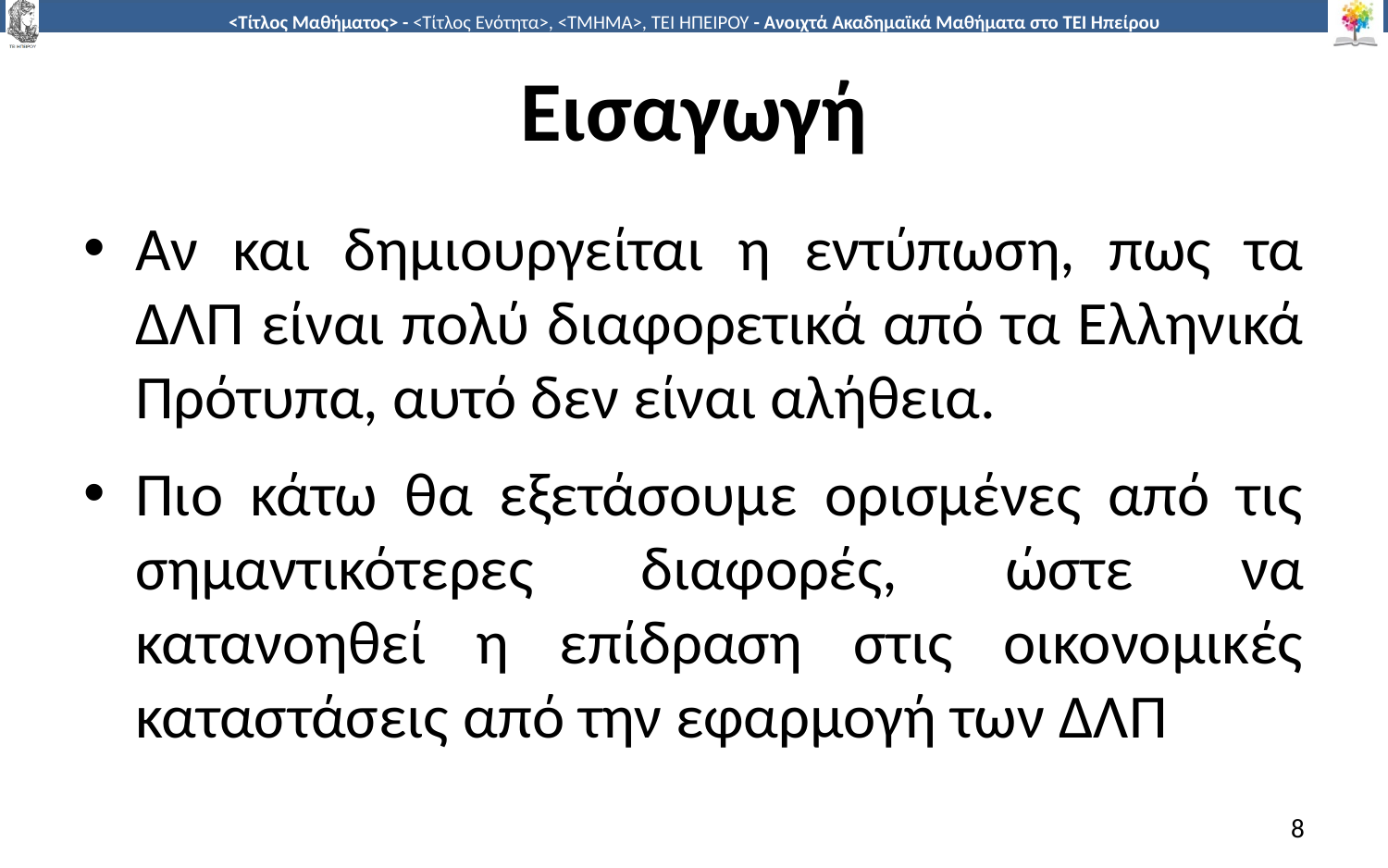

# Εισαγωγή
Αν και δημιουργείται η εντύπωση, πως τα ΔΛΠ είναι πολύ διαφορετικά από τα Ελληνικά Πρότυπα, αυτό δεν είναι αλήθεια.
Πιο κάτω θα εξετάσουμε ορισμένες από τις σημαντικότερες διαφορές, ώστε να κατανοηθεί η επίδραση στις οικονομικές καταστάσεις από την εφαρμογή των ΔΛΠ

8